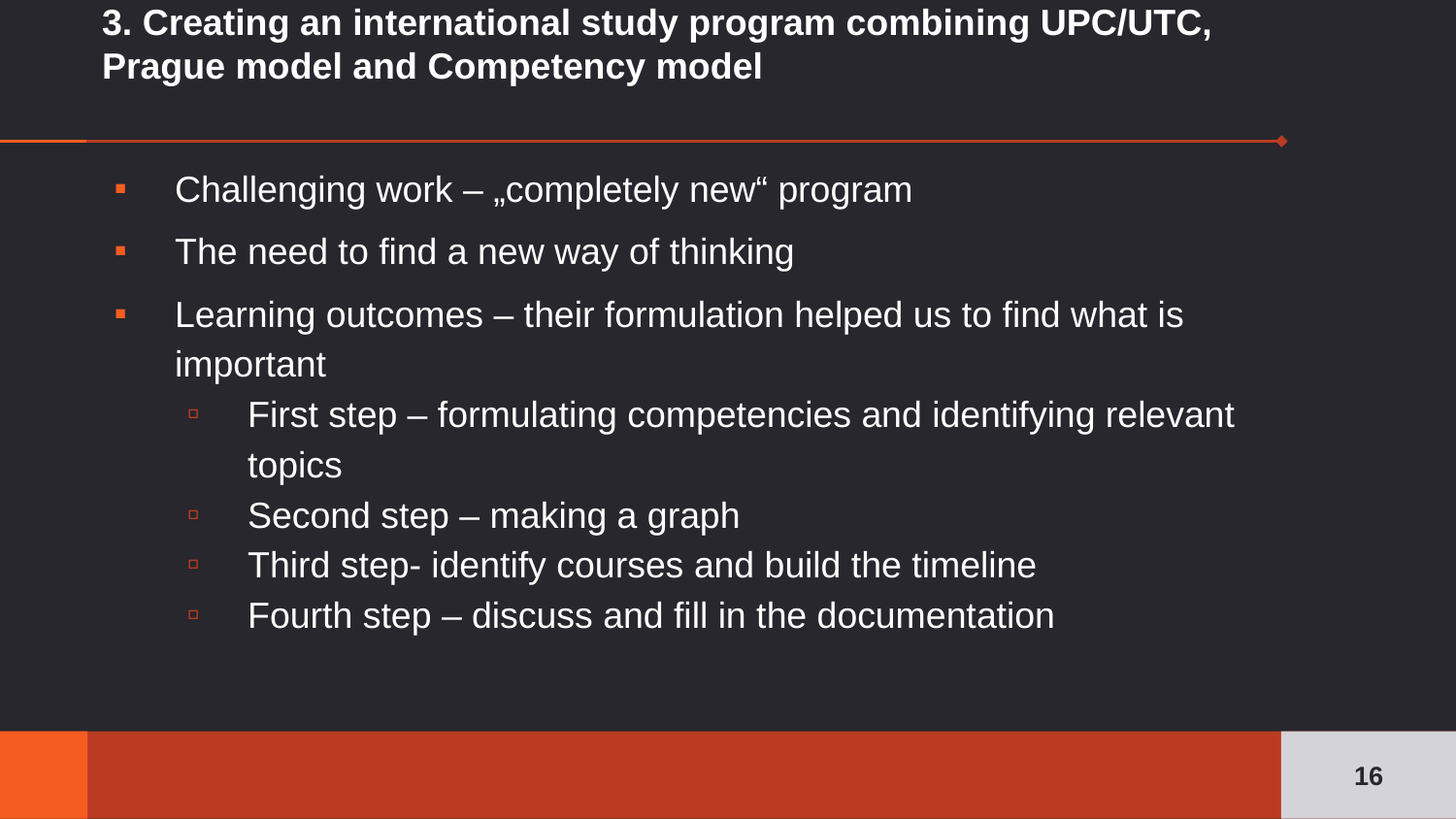

# 3. Creating an international study program combining UPC/UTC, Prague model and Competency model
Challenging work – „completely new“ program
The need to find a new way of thinking
Learning outcomes – their formulation helped us to find what is important
First step – formulating competencies and identifying relevant topics
Second step – making a graph
Third step- identify courses and build the timeline
Fourth step – discuss and fill in the documentation
16